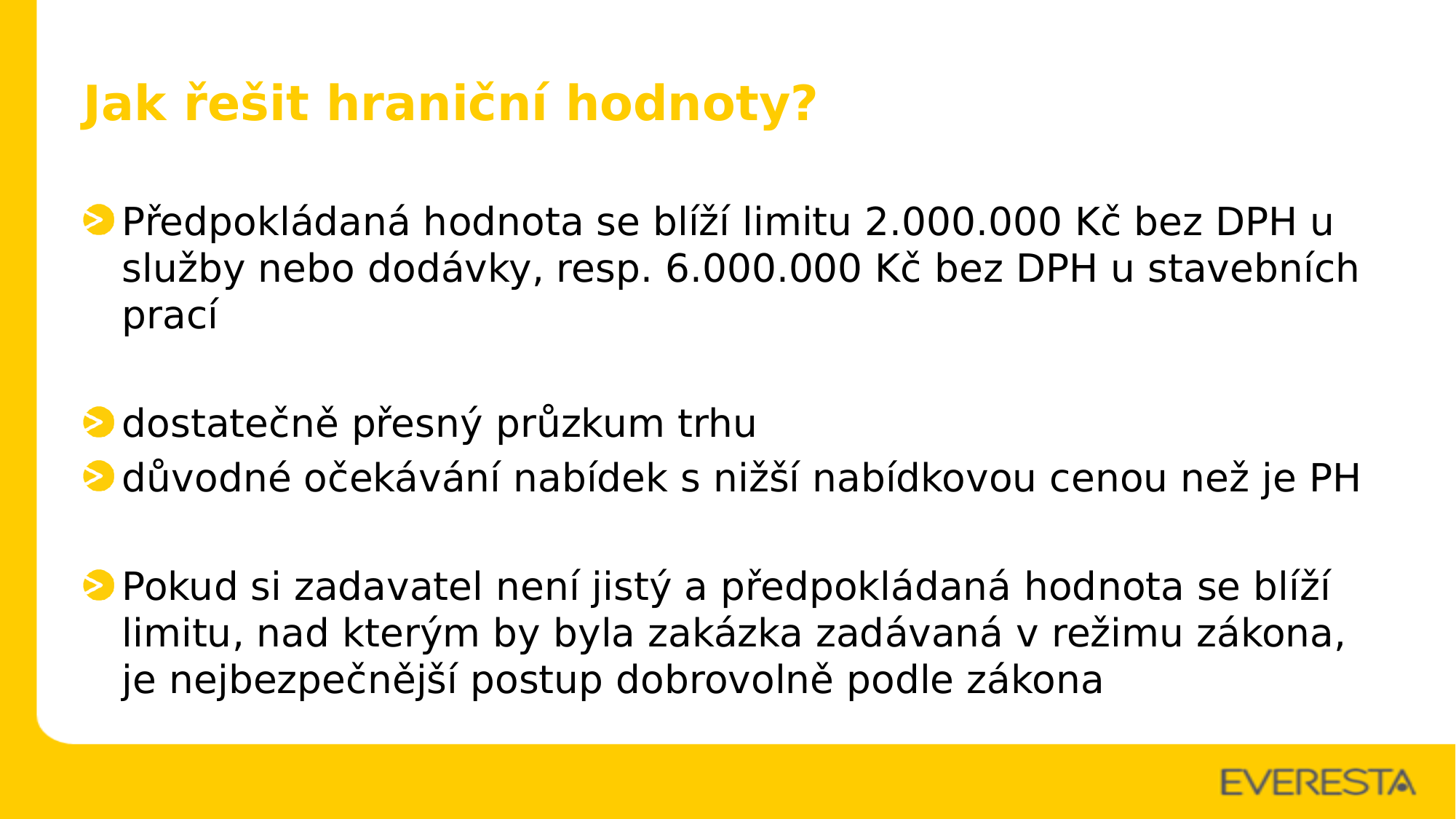

# Jak řešit hraniční hodnoty?
Předpokládaná hodnota se blíží limitu 2.000.000 Kč bez DPH u služby nebo dodávky, resp. 6.000.000 Kč bez DPH u stavebních prací

dostatečně přesný průzkum trhu
důvodné očekávání nabídek s nižší nabídkovou cenou než je PH

Pokud si zadavatel není jistý a předpokládaná hodnota se blíží limitu, nad kterým by byla zakázka zadávaná v režimu zákona, je nejbezpečnější postup dobrovolně podle zákona